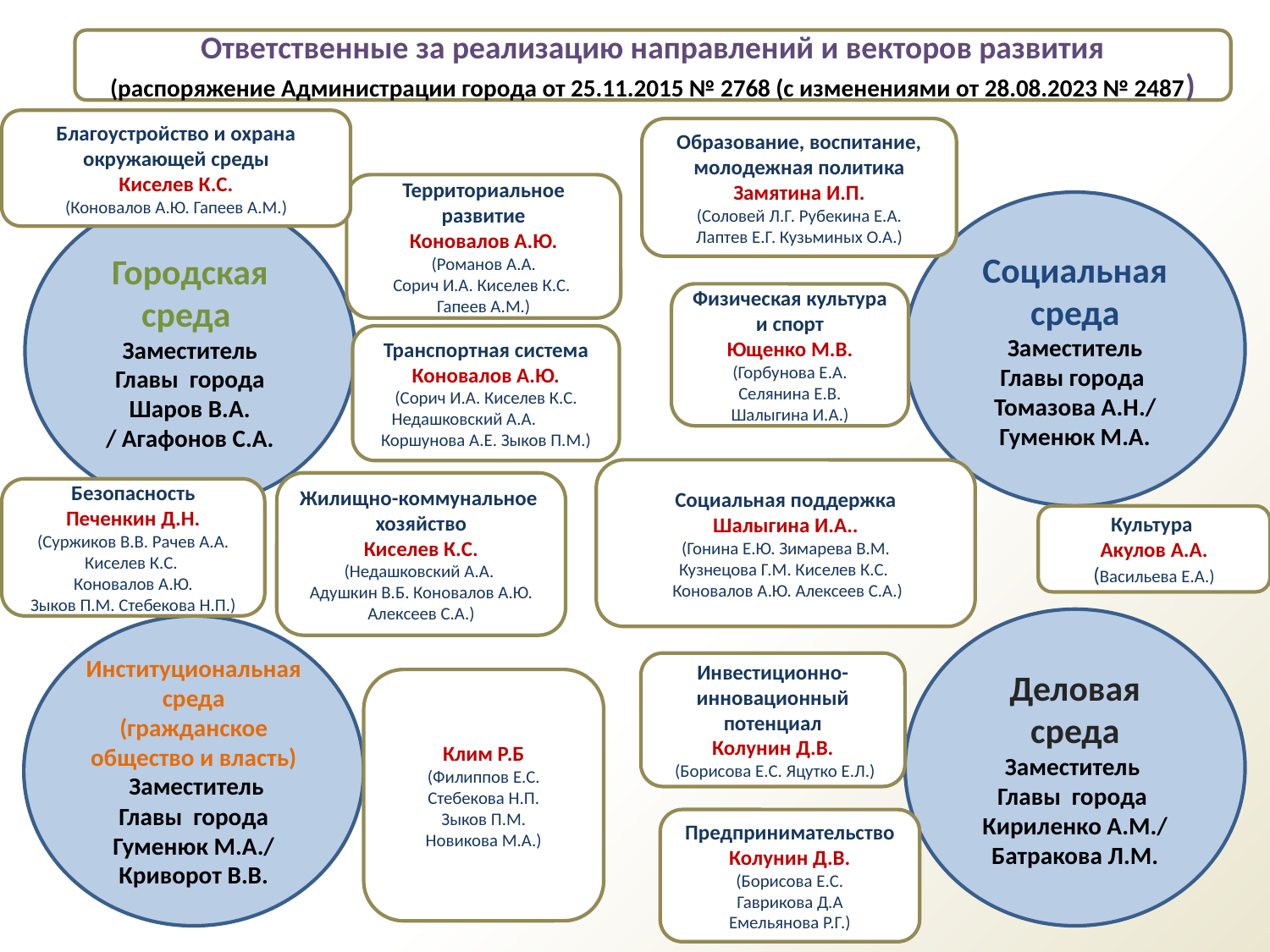

Ответственные за реализацию направлений и векторов развития
(распоряжение Администрации города от 25.11.2015 № 2768 (с изменениями от 28.08.2023 № 2487)
Благоустройство и охрана окружающей среды
Киселев К.С.
(Коновалов А.Ю. Гапеев А.М.)
Образование, воспитание,
молодежная политика
Замятина И.П.
(Соловей Л.Г. Рубекина Е.А.
Лаптев Е.Г. Кузьминых О.А.)
Территориальное развитие
Коновалов А.Ю.
(Романов А.А.
Сорич И.А. Киселев К.С.
Гапеев А.М.)
Социальная среда
 Заместитель
Главы города
Томазова А.Н./
Гуменюк М.А.
Городская среда
Заместитель
 Главы  города
Шаров В.А.
/ Агафонов С.А.
Физическая культура и спорт
Ющенко М.В.
(Горбунова Е.А.
Селянина Е.В.
Шалыгина И.А.)
Транспортная система
Коновалов А.Ю.
(Сорич И.А. Киселев К.С.
Недашковский А.А.            Коршунова А.Е. Зыков П.М.)
Социальная поддержка
Шалыгина И.А..
(Гонина Е.Ю. Зимарева В.М.
Кузнецова Г.М. Киселев К.С.
 Коновалов А.Ю. Алексеев С.А.)
Жилищно-коммунальное  хозяйство
Киселев К.С.
(Недашковский А.А.
Адушкин В.Б. Коновалов А.Ю. Алексеев С.А.)
Безопасность
Печенкин Д.Н.
(Суржиков В.В. Рачев А.А. Киселев К.С.
Коновалов А.Ю.
Зыков П.М. Стебекова Н.П.)
Культура
Акулов А.А.
(Васильева Е.А.)
Деловая среда Заместитель
Главы  города
Кириленко А.М./
Батракова Л.М.
Институциональная среда (гражданское общество и власть)
 Заместитель
Главы  города
Гуменюк М.А./
Криворот В.В.
Инвестиционно-инновационный потенциал
Колунин Д.В.
 (Борисова Е.С. Яцутко Е.Л.)
Клим Р.Б
(Филиппов Е.С.
Стебекова Н.П.
Зыков П.М.
Новикова М.А.)
Предпринимательство
Колунин Д.В.
(Борисова Е.С.
Гаврикова Д.А
Емельянова Р.Г.)